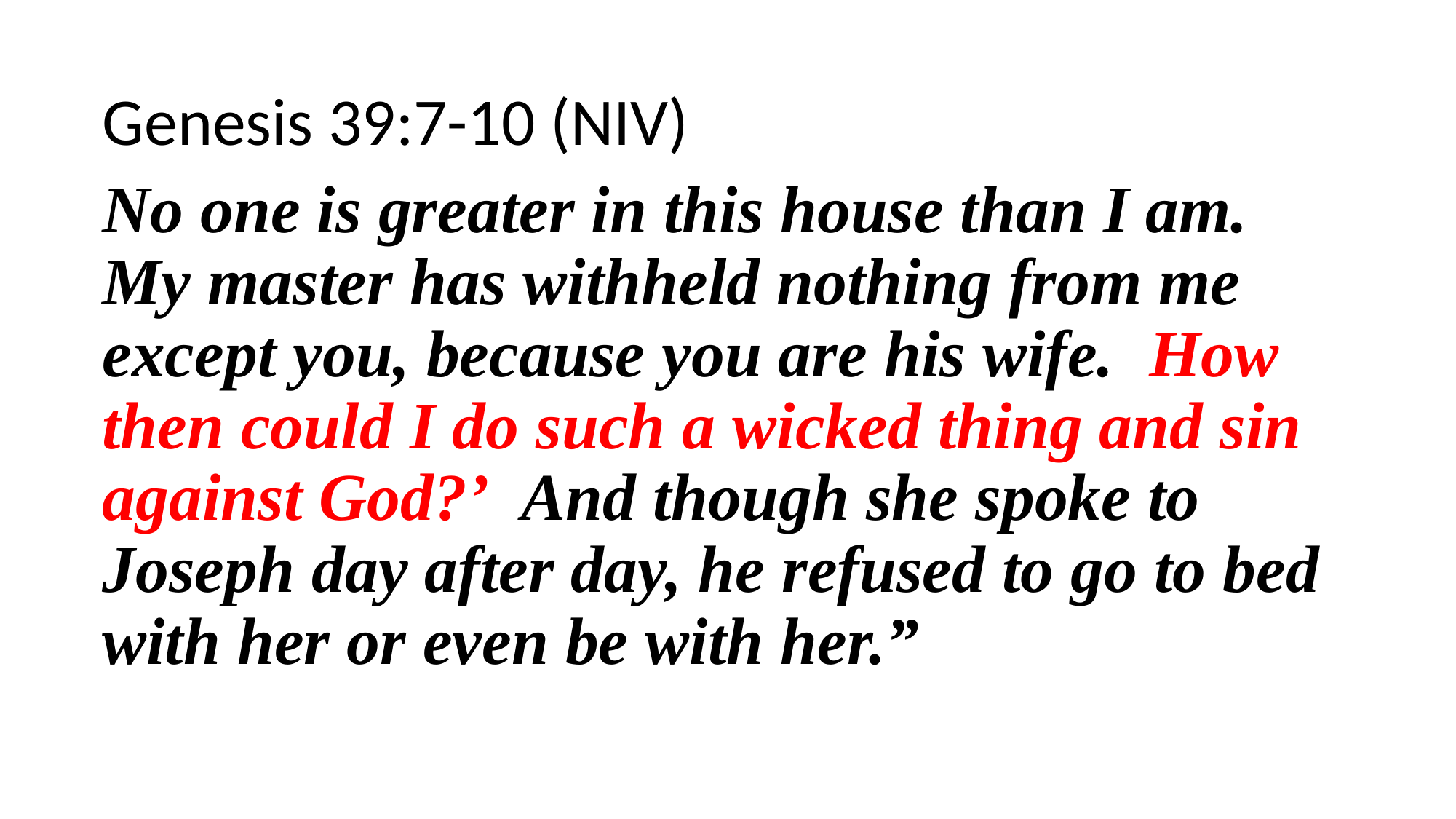

Genesis 39:7-10 (NIV)
No one is greater in this house than I am.  My master has withheld nothing from me except you, because you are his wife.  How then could I do such a wicked thing and sin against God?’  And though she spoke to Joseph day after day, he refused to go to bed with her or even be with her.”